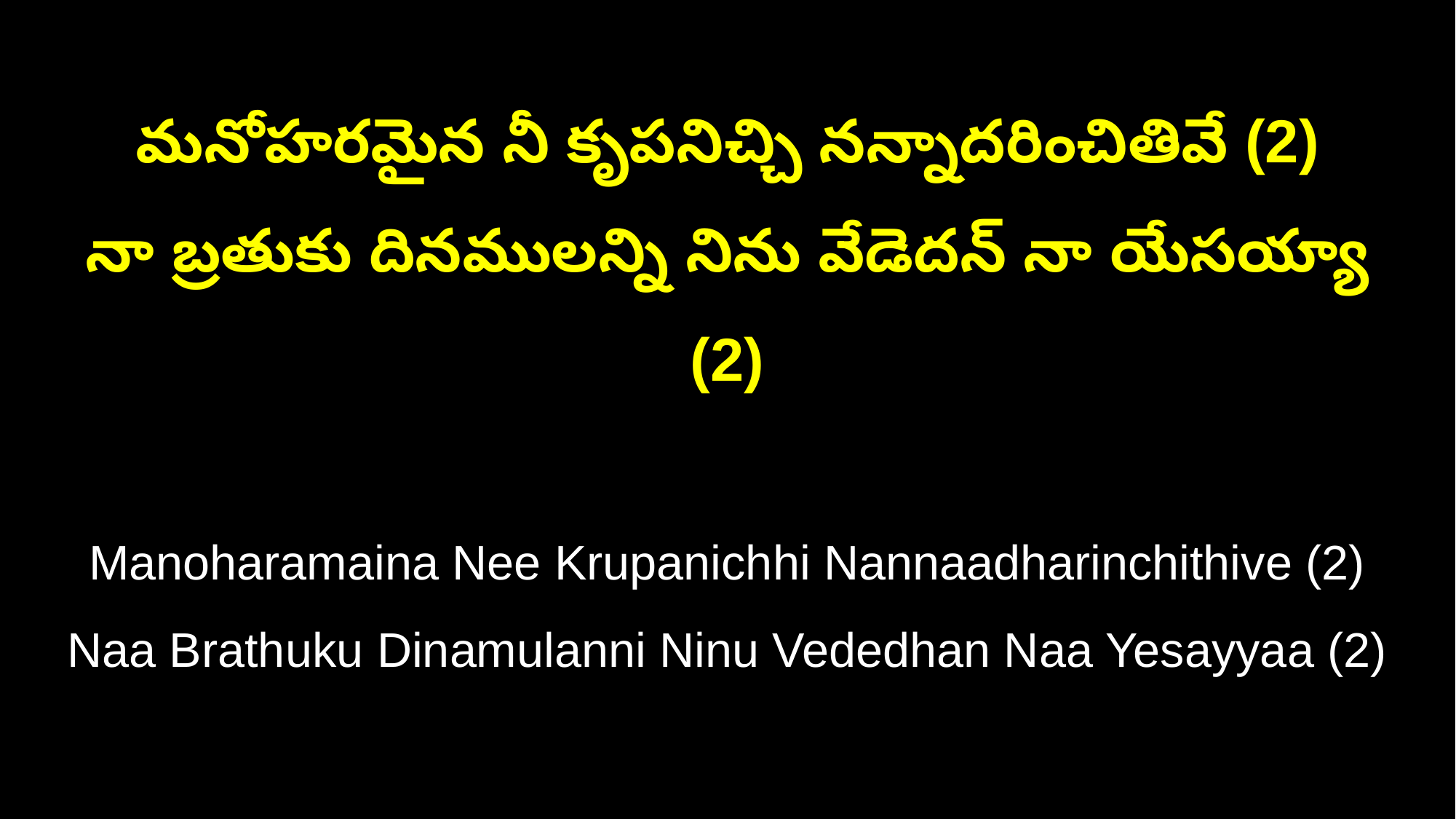

మనోహరమైన నీ కృపనిచ్చి నన్నాదరించితివే (2)
నా బ్రతుకు దినములన్ని నిను వేడెదన్ నా యేసయ్యా (2)
Manoharamaina Nee Krupanichhi Nannaadharinchithive (2)
Naa Brathuku Dinamulanni Ninu Vededhan Naa Yesayyaa (2)